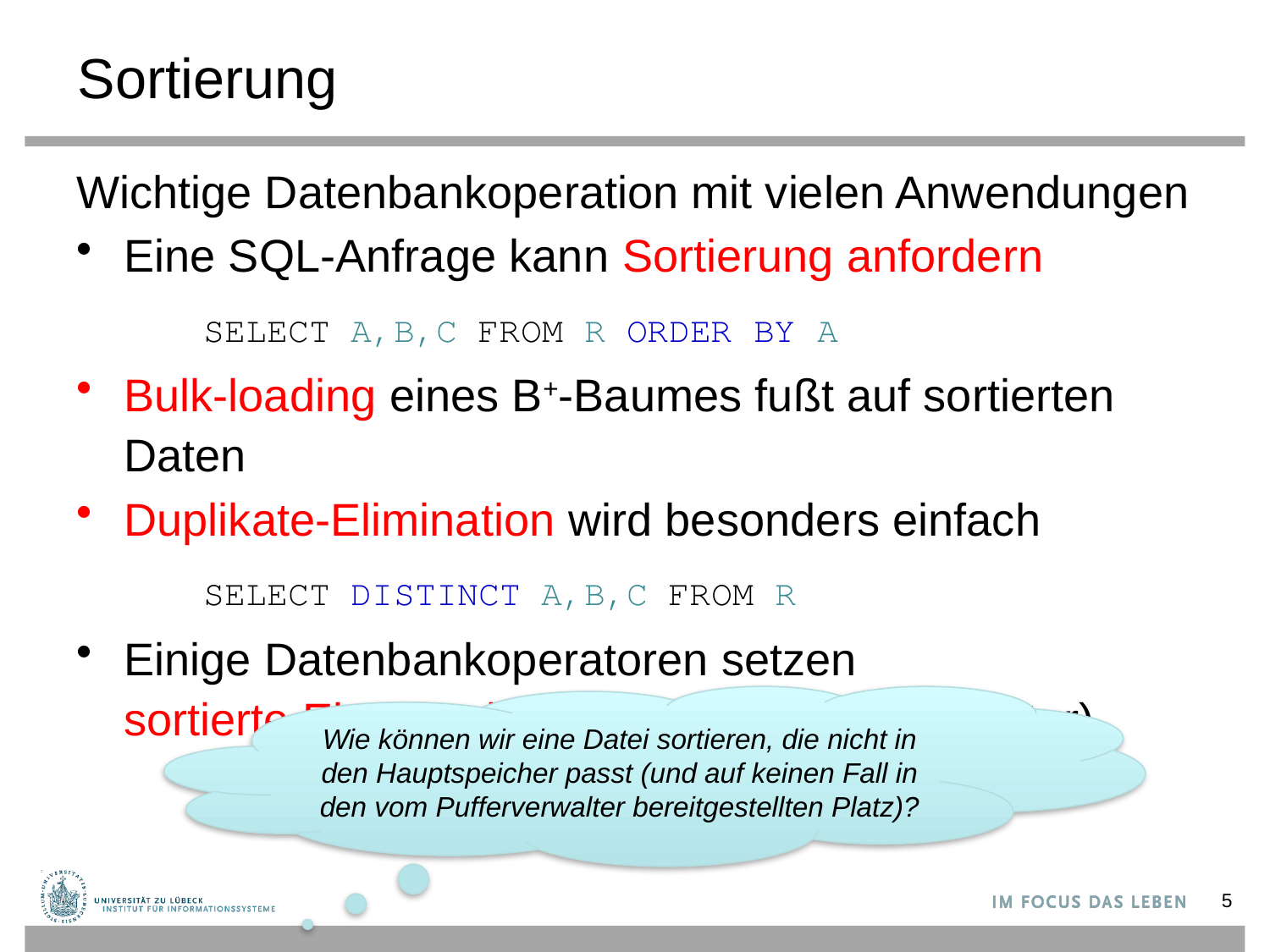

# Sortierung
Wichtige Datenbankoperation mit vielen Anwendungen
Eine SQL-Anfrage kann Sortierung anfordern
	SELECT A,B,C FROM R ORDER BY A
Bulk-loading eines B+-Baumes fußt auf sortierten Daten
Duplikate-Elimination wird besonders einfach
	SELECT DISTINCT A,B,C FROM R
Einige Datenbankoperatoren setzen
sortierte Eingabedateien voraus (kommt später)
Wie können wir eine Datei sortieren, die nicht in den Hauptspeicher passt (und auf keinen Fall in den vom Pufferverwalter bereitgestellten Platz)?
5